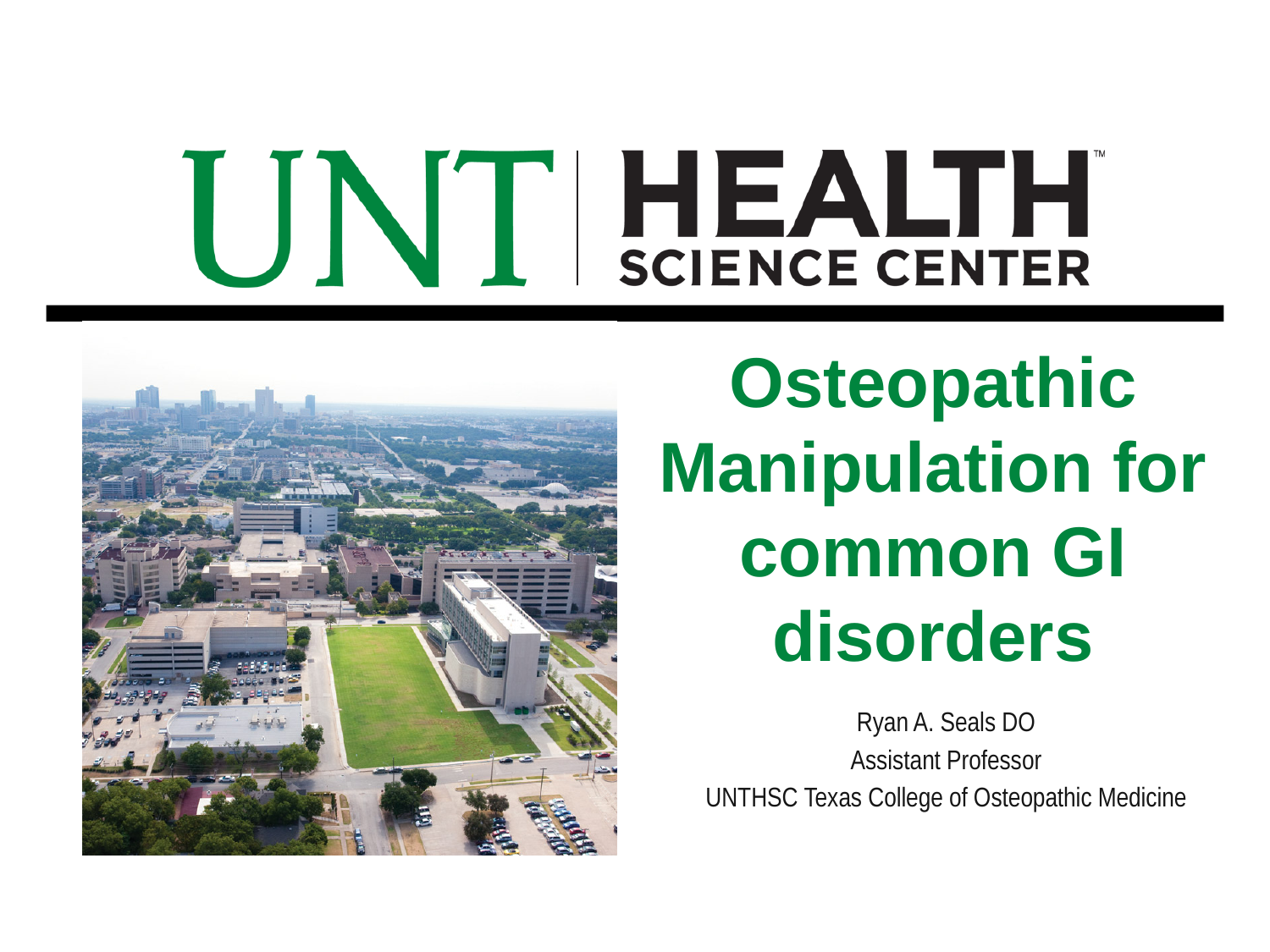

# Osteopathic Manipulation for common GI disorders
Ryan A. Seals DO
Assistant Professor
UNTHSC Texas College of Osteopathic Medicine